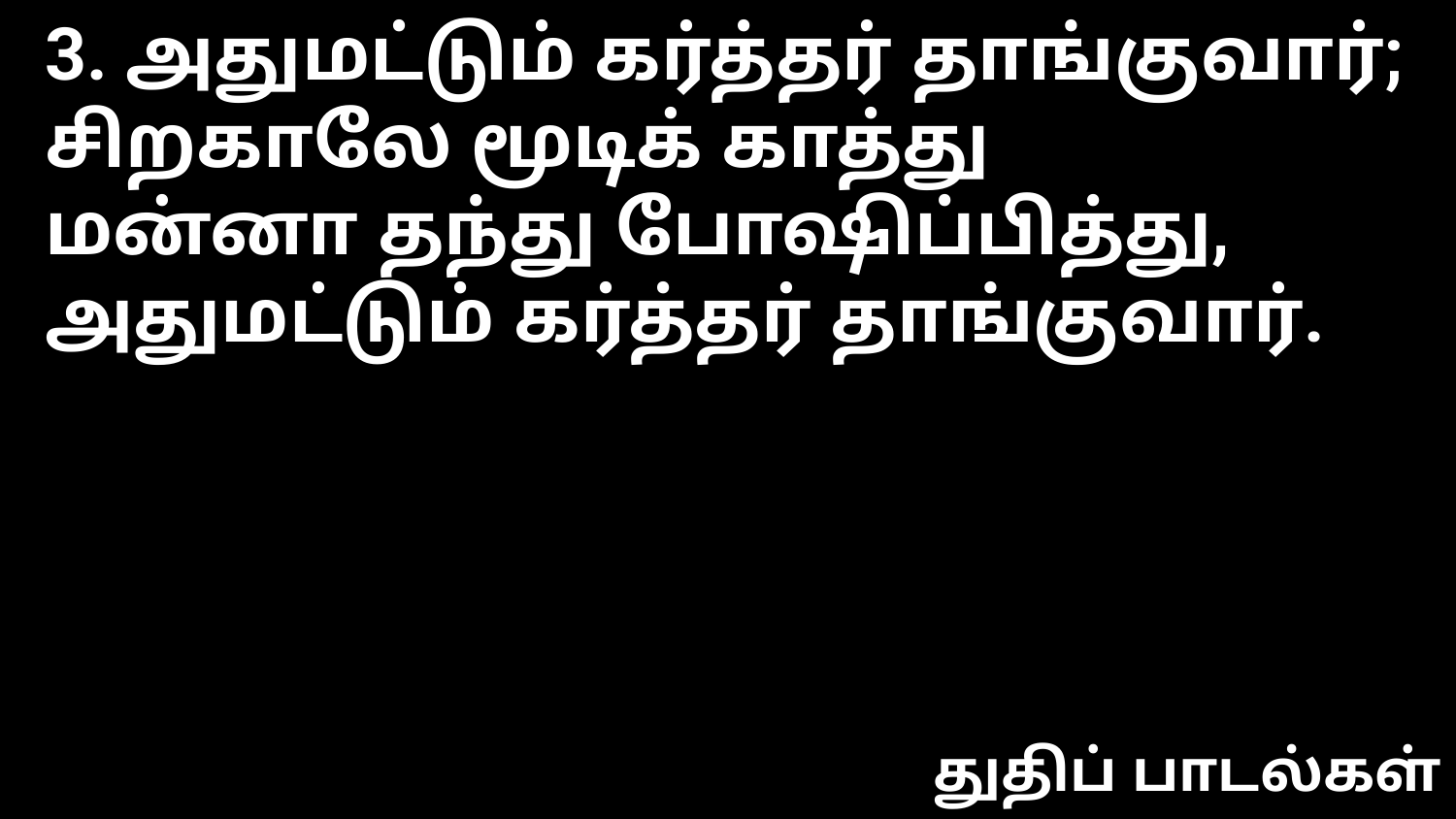

3. அதுமட்டும் கர்த்தர் தாங்குவார்;
சிறகாலே மூடிக் காத்து
மன்னா தந்து போஷிப்பித்து,
அதுமட்டும் கர்த்தர் தாங்குவார்.

துதிப் பாடல்கள்